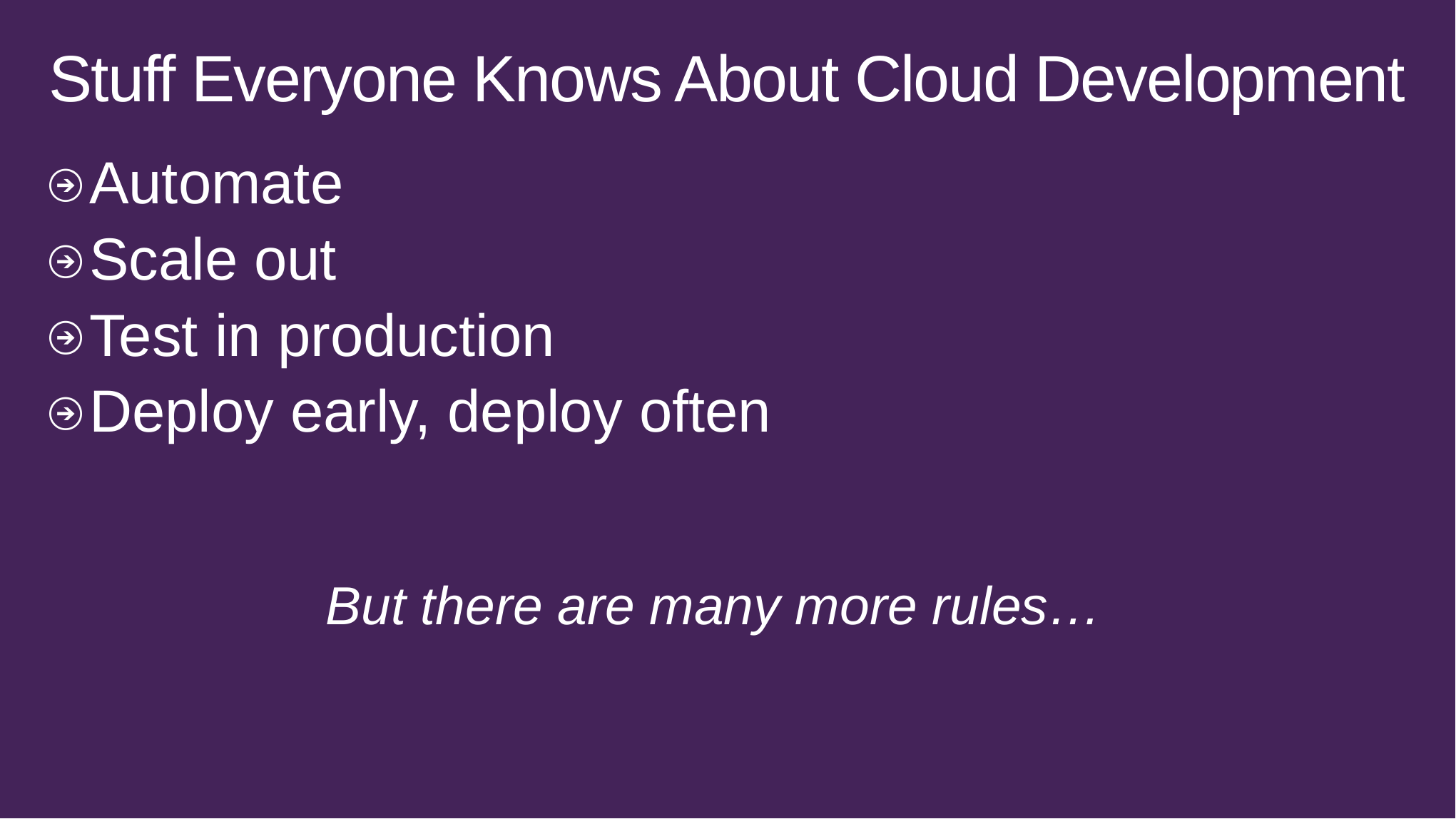

# Stuff Everyone Knows About Cloud Development
Automate
Scale out
Test in production
Deploy early, deploy often
But there are many more rules…